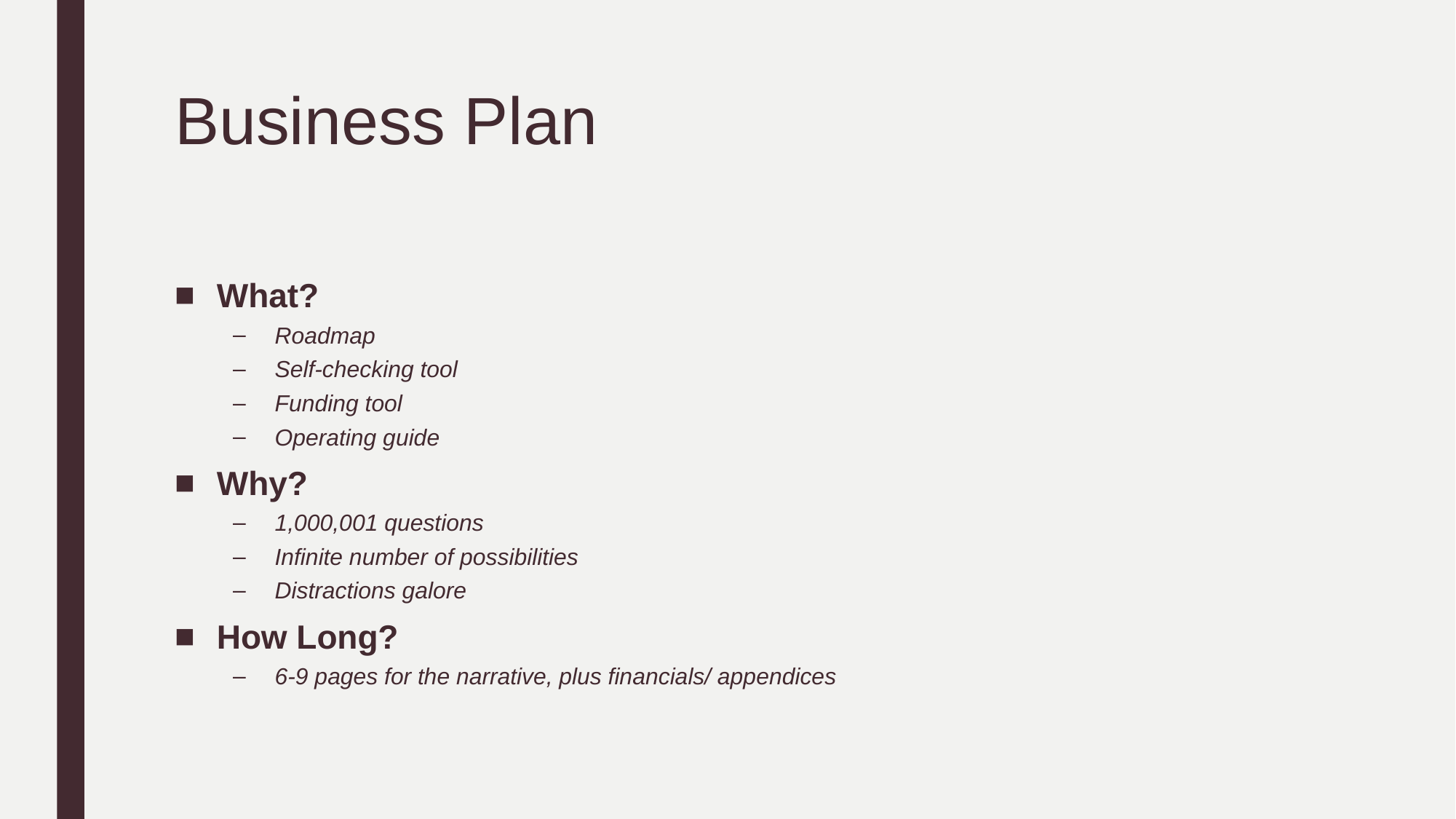

# Business Plan
What?
Roadmap
Self-checking tool
Funding tool
Operating guide
Why?
1,000,001 questions
Infinite number of possibilities
Distractions galore
How Long?
6-9 pages for the narrative, plus financials/ appendices